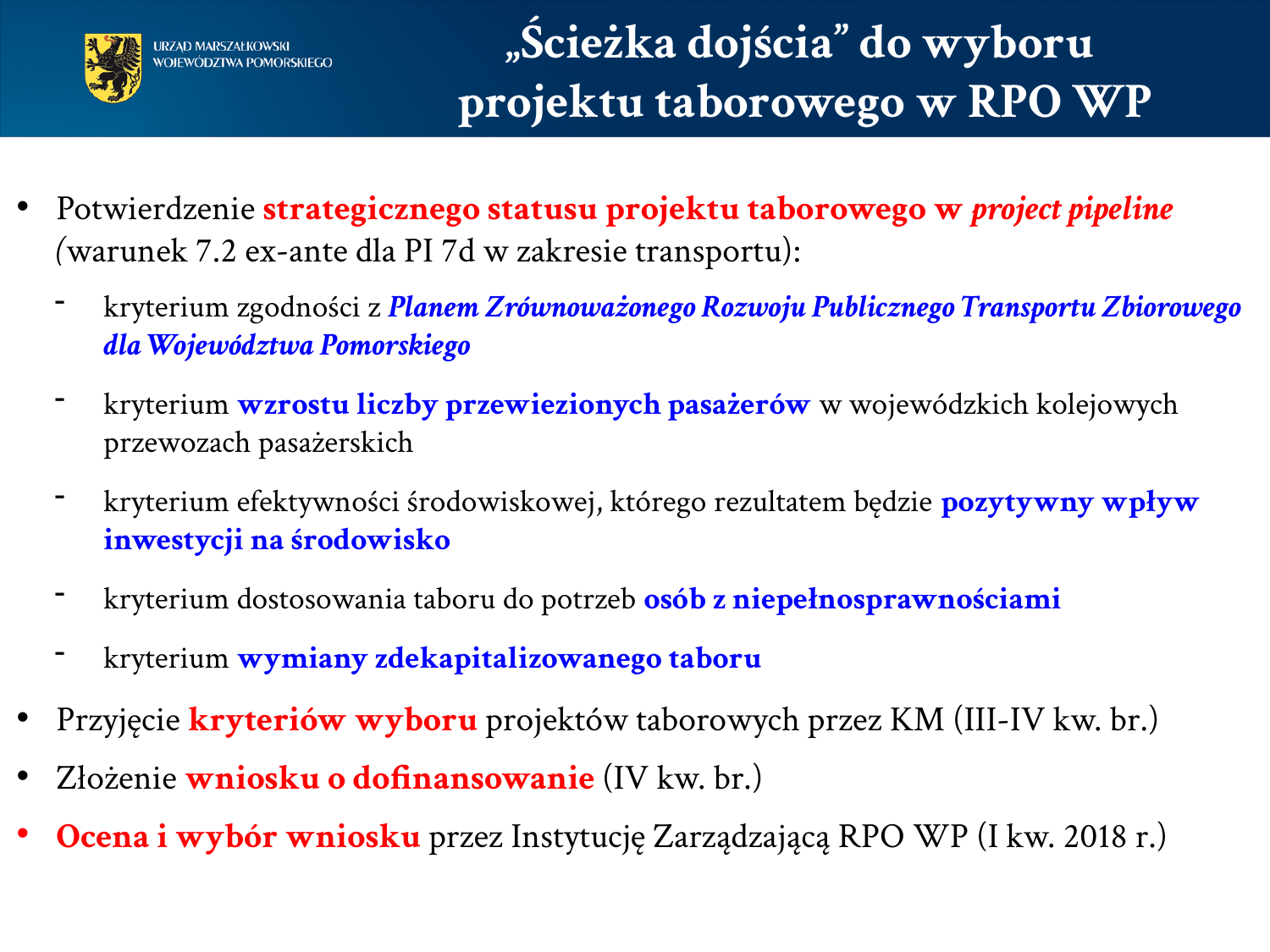

# „Ścieżka dojścia” do wyboru projektu taborowego w RPO WP
Potwierdzenie strategicznego statusu projektu taborowego w project pipeline
(warunek 7.2 ex-ante dla PI 7d w zakresie transportu):
kryterium zgodności z Planem Zrównoważonego Rozwoju Publicznego Transportu Zbiorowego dla Województwa Pomorskiego
kryterium wzrostu liczby przewiezionych pasażerów w wojewódzkich kolejowych przewozach pasażerskich
kryterium efektywności środowiskowej, którego rezultatem będzie pozytywny wpływ inwestycji na środowisko
kryterium dostosowania taboru do potrzeb osób z niepełnosprawnościami
kryterium wymiany zdekapitalizowanego taboru
Przyjęcie kryteriów wyboru projektów taborowych przez KM (III-IV kw. br.)
Złożenie wniosku o dofinansowanie (IV kw. br.)
Ocena i wybór wniosku przez Instytucję Zarządzającą RPO WP (I kw. 2018 r.)